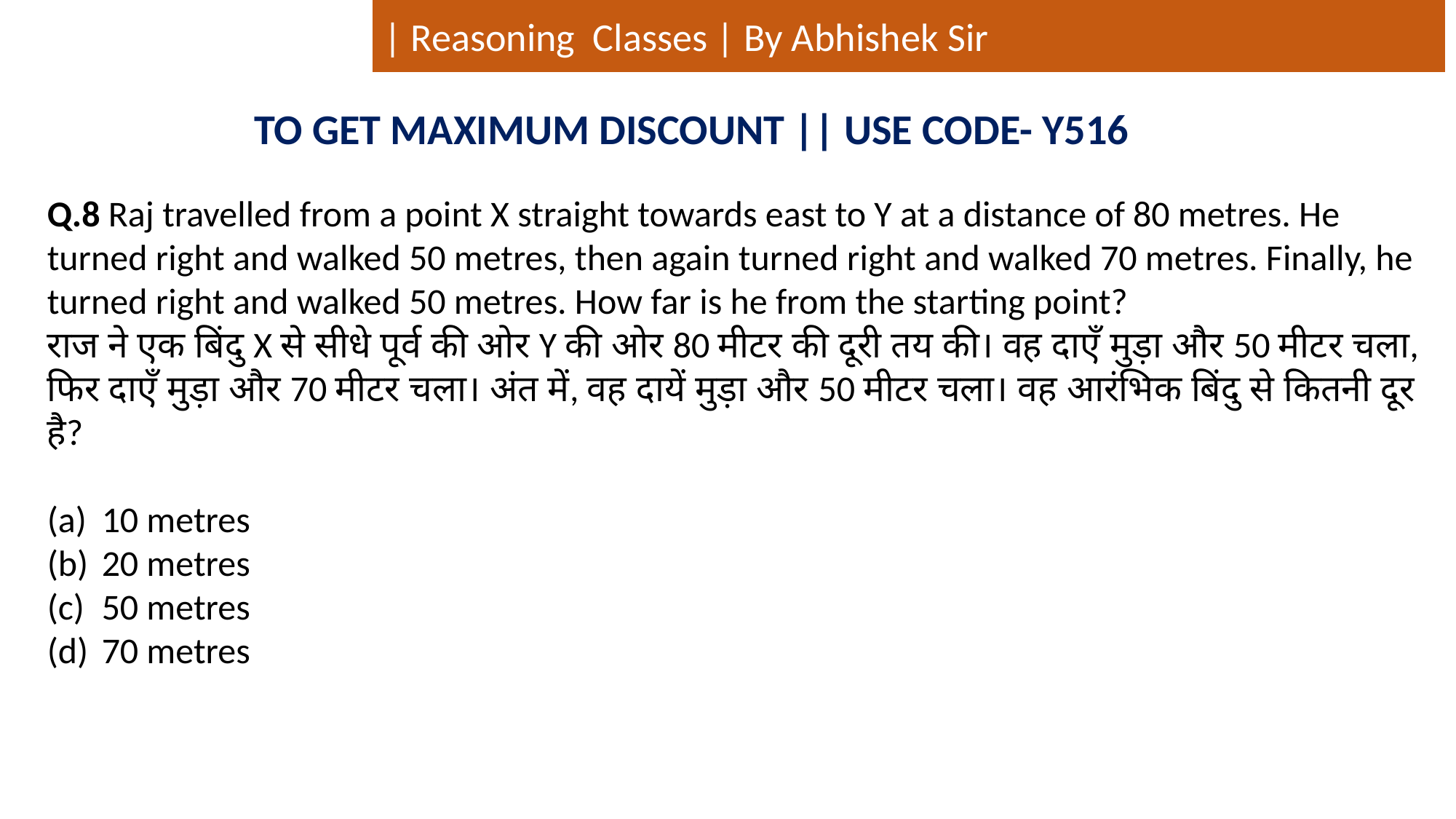

| Reasoning  Classes | By Abhishek Sir
TO GET MAXIMUM DISCOUNT || USE CODE- Y516
Q.8 Raj travelled from a point X straight towards east to Y at a distance of 80 metres. He turned right and walked 50 metres, then again turned right and walked 70 metres. Finally, he turned right and walked 50 metres. How far is he from the starting point?
राज ने एक बिंदु X से सीधे पूर्व की ओर Y की ओर 80 मीटर की दूरी तय की। वह दाएँ मुड़ा और 50 मीटर चला, फिर दाएँ मुड़ा और 70 मीटर चला। अंत में, वह दायें मुड़ा और 50 मीटर चला। वह आरंभिक बिंदु से कितनी दूर है?

10 metres
20 metres
50 metres
70 metres